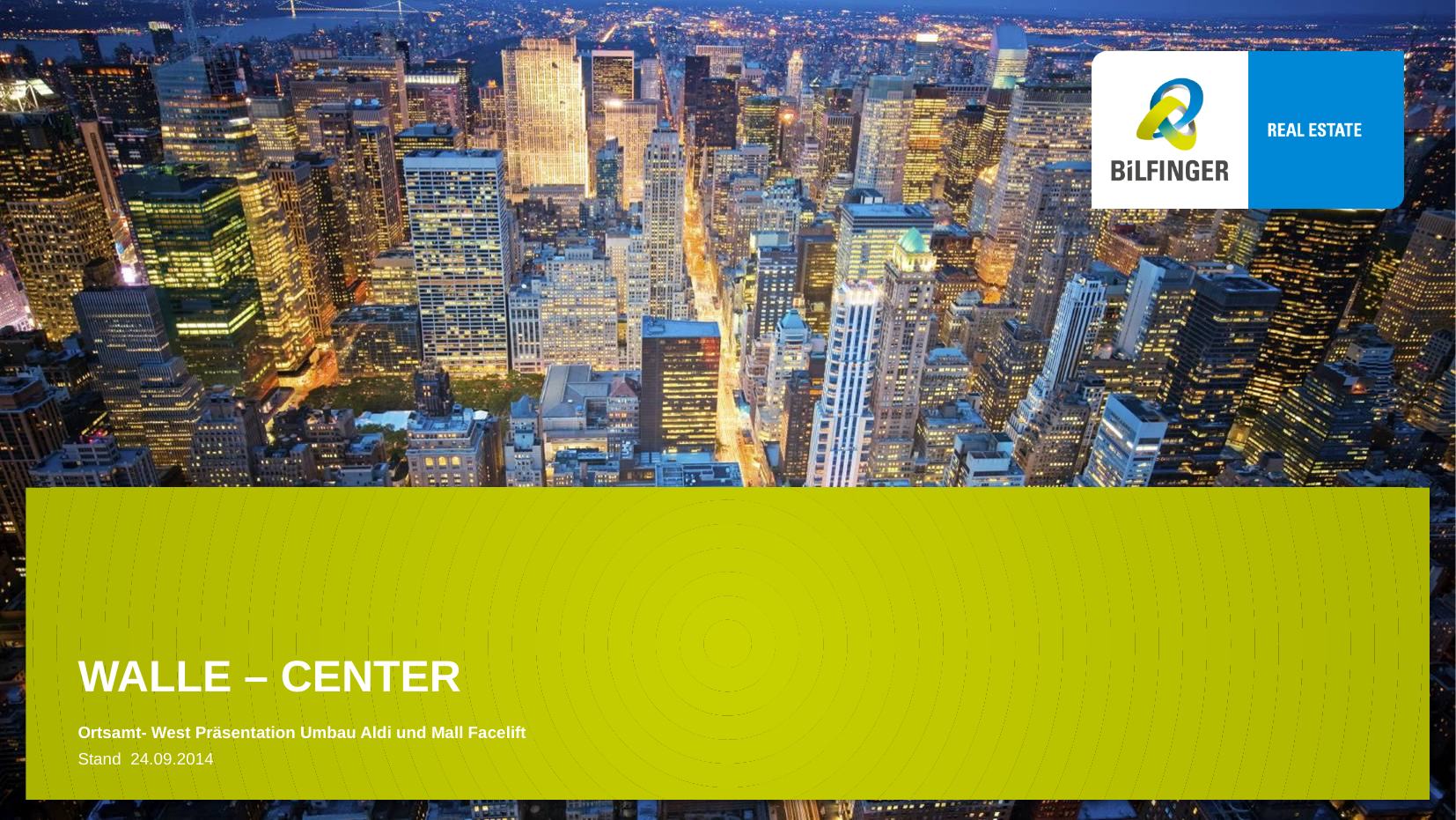

# WALLE – CENTER
Ortsamt- West Präsentation Umbau Aldi und Mall Facelift
Stand  24.09.2014